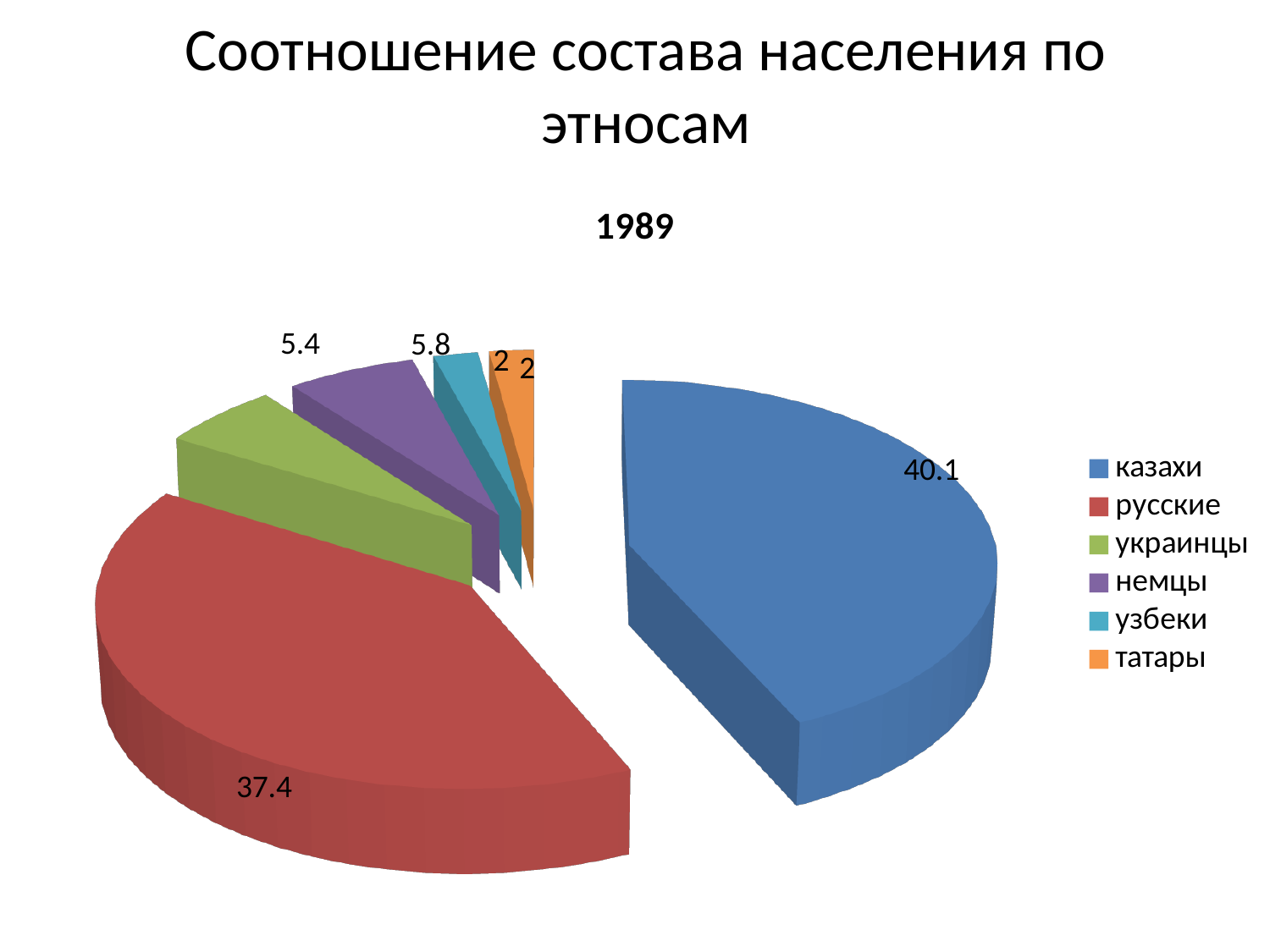

# Соотношение состава населения по этносам

[unsupported chart]